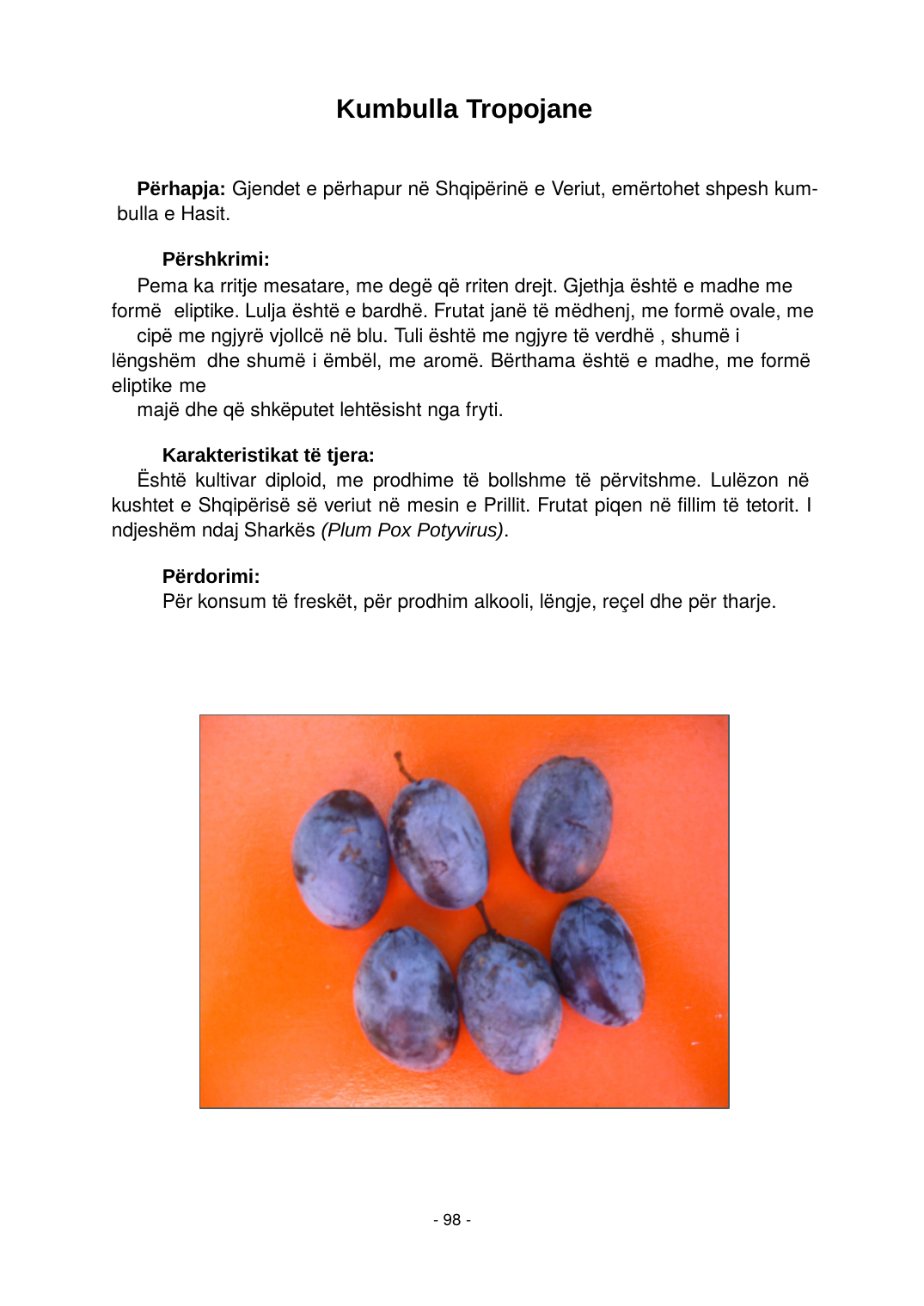

Kumbulla Tropojane

Përhapja: Gjendet e përhapur në Shqipërinë e Veriut, emërtohet shpesh kum-  bulla e Hasit.

Përshkrimi:
Pema ka rritje mesatare, me degë që rriten drejt. Gjethja është e madhe me  formë  eliptike. Lulja është e bardhë. Frutat janë të mëdhenj, me formë ovale, me
cipë me ngjyrë vjollcë në blu. Tuli është me ngjyre të verdhë , shumë i lëngshëm  dhe shumë i ëmbël, me aromë. Bërthama është e madhe, me formë eliptike me
majë dhe që shkëputet lehtësisht nga fryti.

Karakteristikat të tjera:
Është kultivar diploid, me prodhime të bollshme të përvitshme. Lulëzon në  kushtet e Shqipërisë së veriut në mesin e Prillit. Frutat piqen në ﬁllim të tetorit. I  ndjeshëm ndaj Sharkës (Plum Pox Potyvirus).

Përdorimi:
Për konsum të freskët, për prodhim alkooli, lëngje, reçel dhe për tharje.

- 98 -